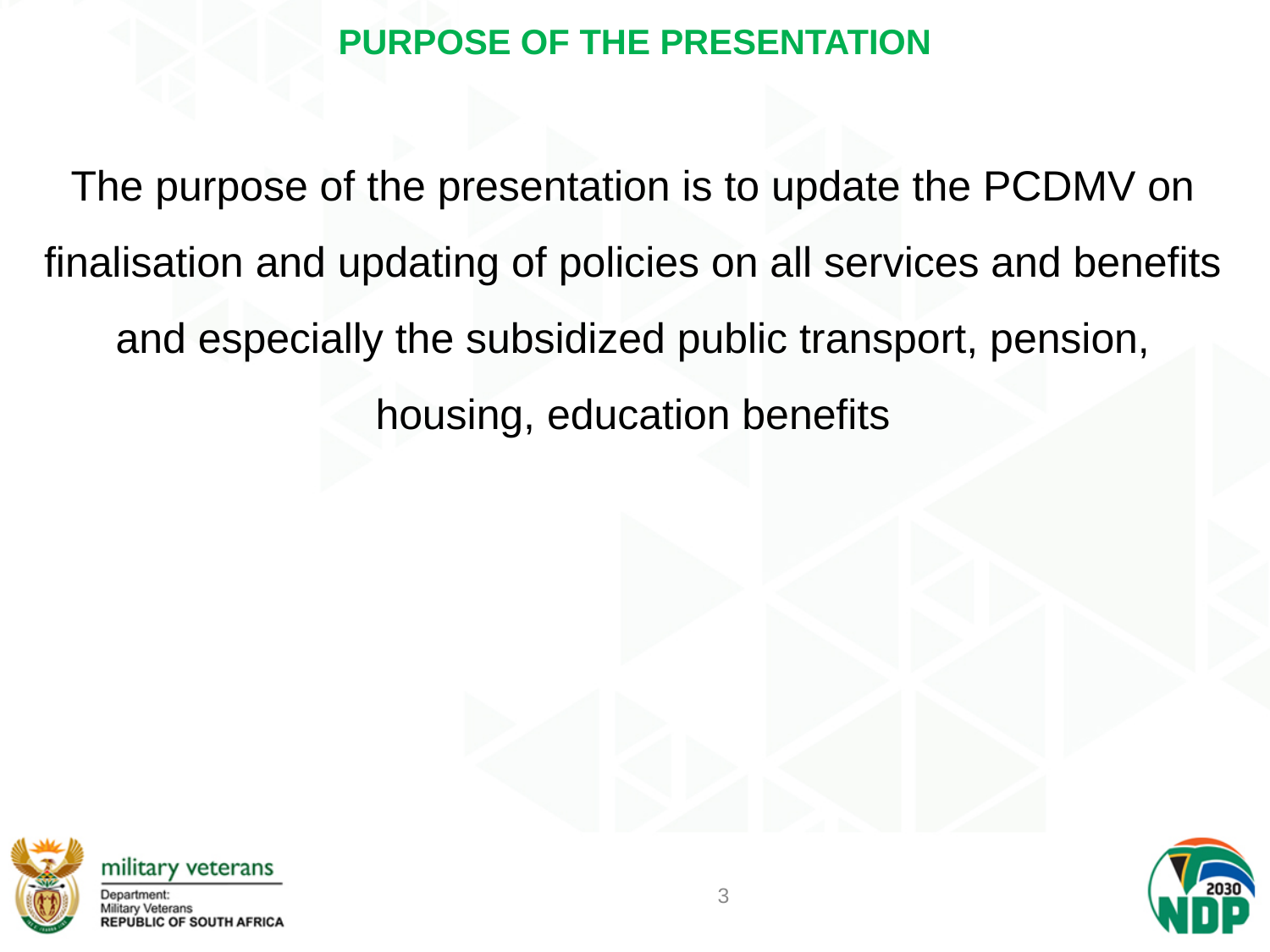

# PURPOSE OF THE PRESENTATION
The purpose of the presentation is to update the PCDMV on finalisation and updating of policies on all services and benefits and especially the subsidized public transport, pension, housing, education benefits
3